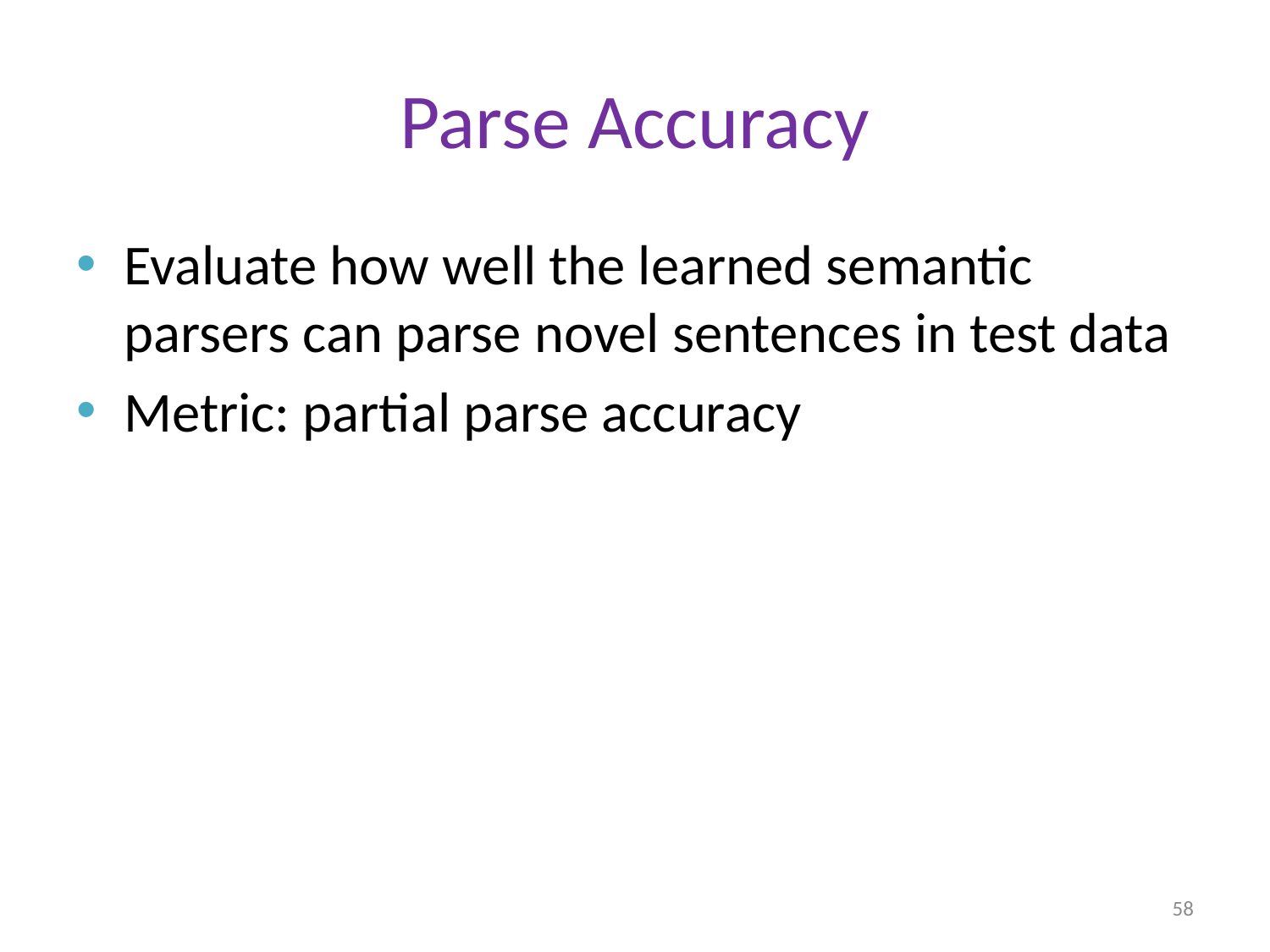

# Parse Accuracy
Evaluate how well the learned semantic parsers can parse novel sentences in test data
Metric: partial parse accuracy

58